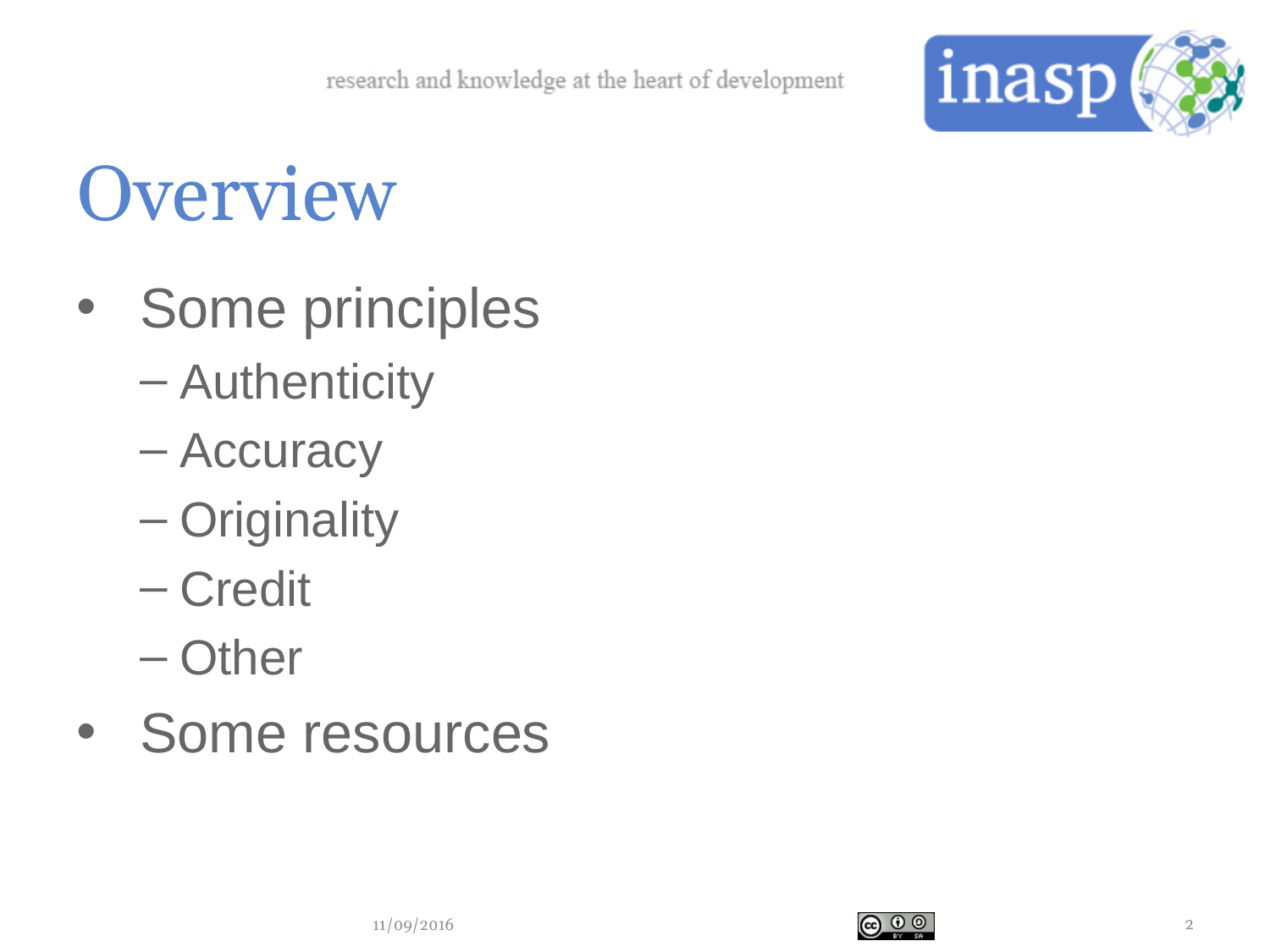

# Overview
Some principles
Authenticity
Accuracy
Originality
Credit
Other
Some resources
11/09/2016

2